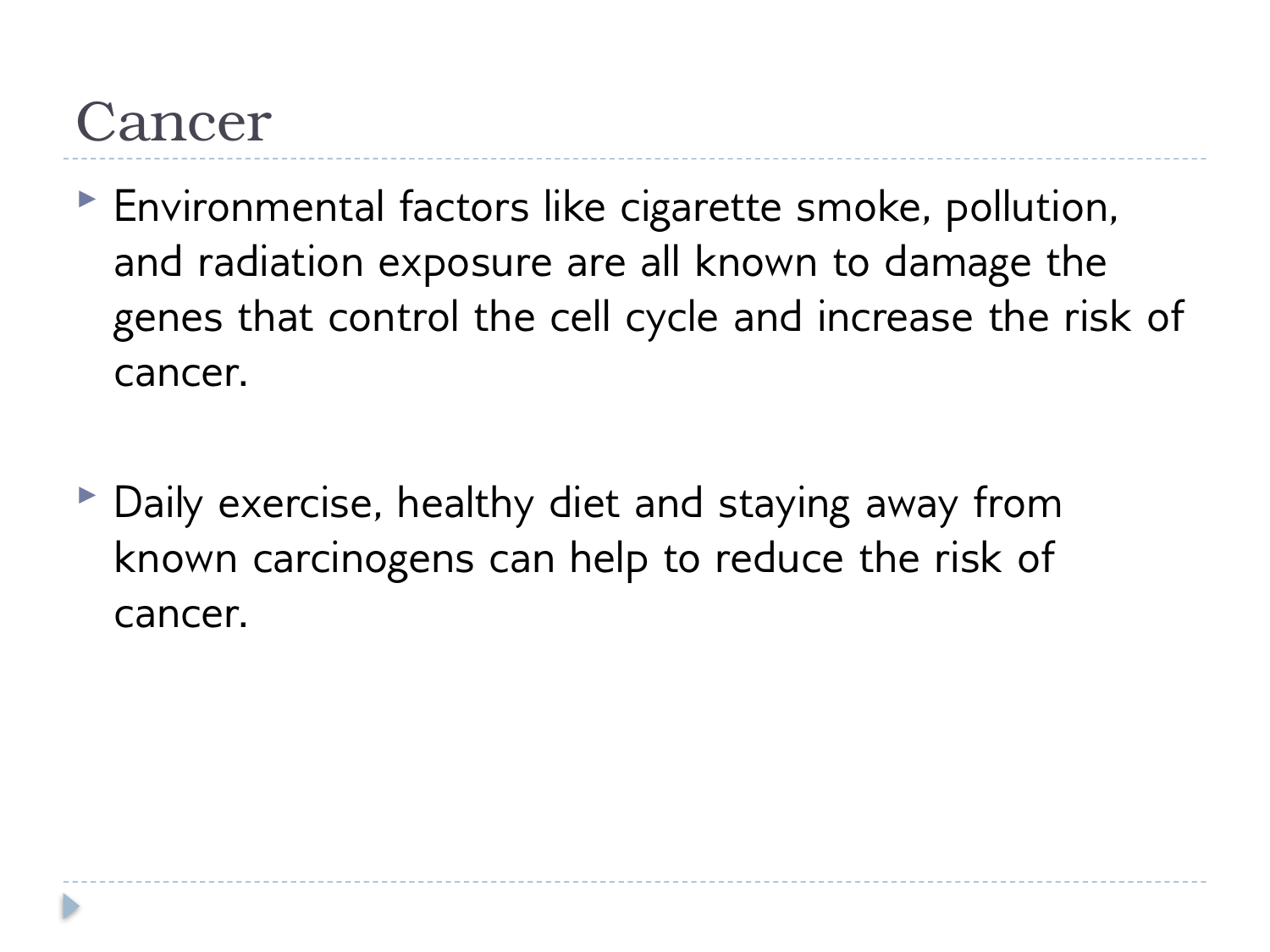

# Cancer
Environmental factors like cigarette smoke, pollution, and radiation exposure are all known to damage the genes that control the cell cycle and increase the risk of cancer.

Daily exercise, healthy diet and staying away from known carcinogens can help to reduce the risk of cancer.